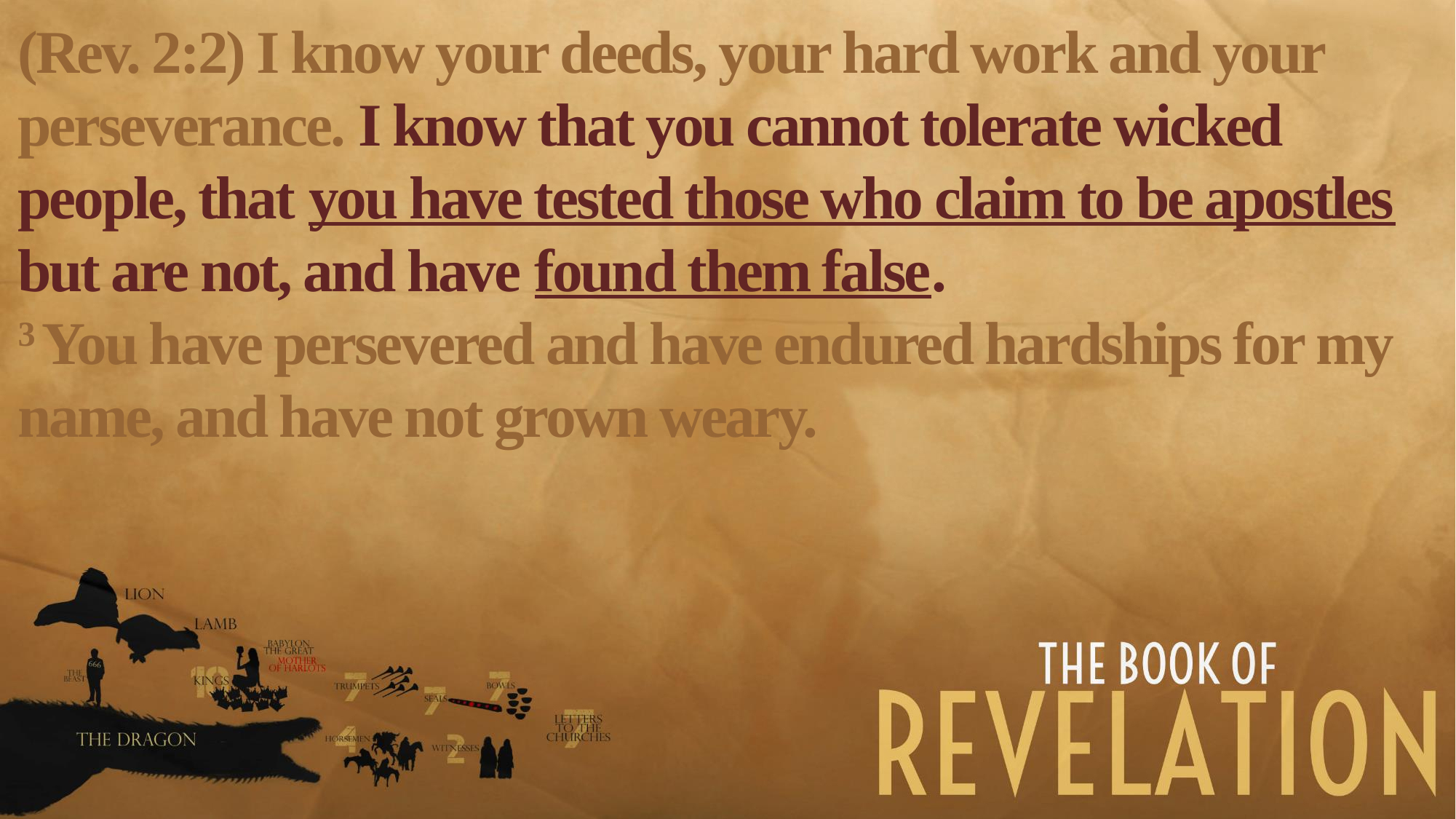

(Rev. 2:2) I know your deeds, your hard work and your perseverance. I know that you cannot tolerate wicked people, that you have tested those who claim to be apostles but are not, and have found them false.
3 You have persevered and have endured hardships for my name, and have not grown weary.